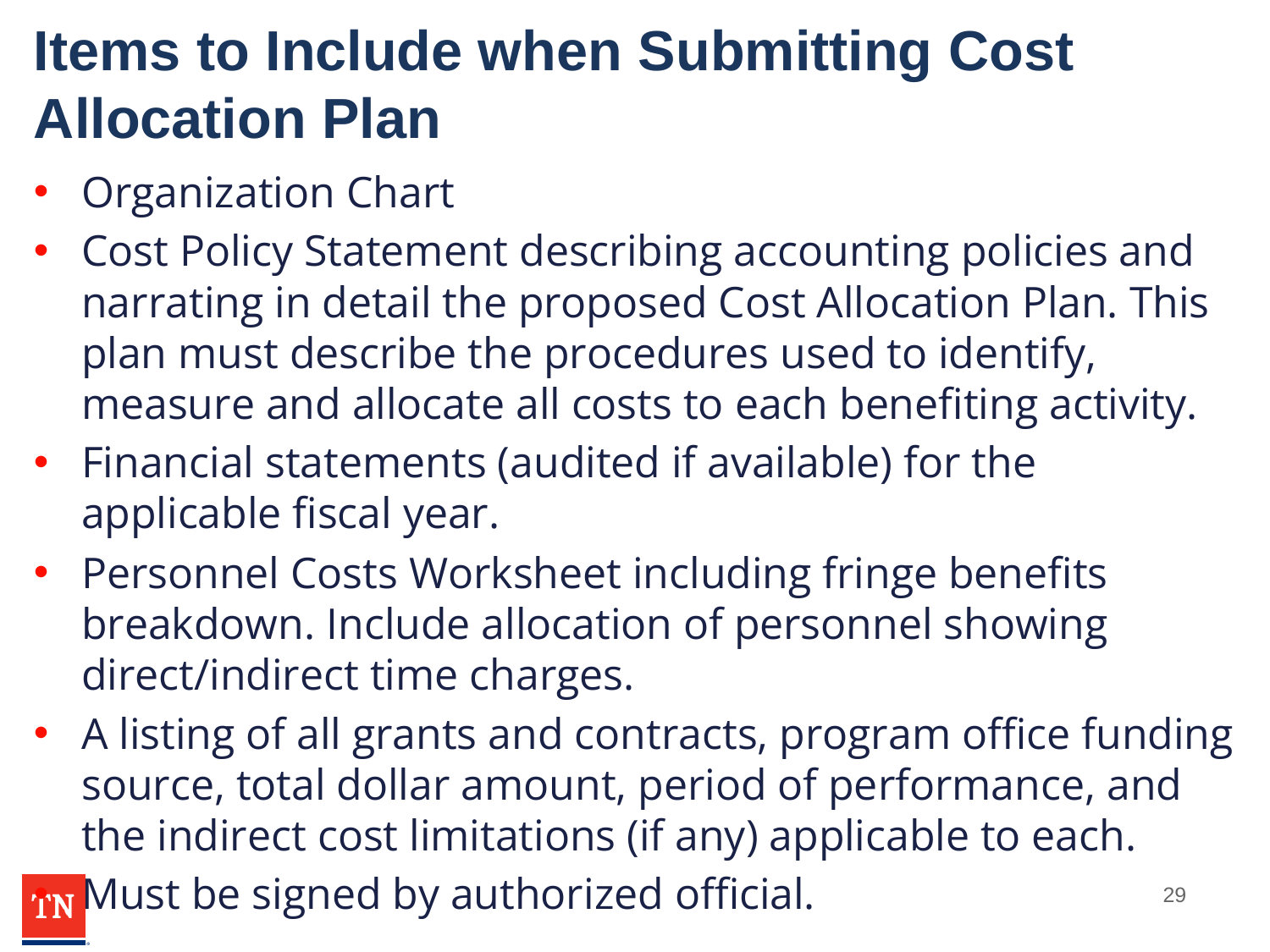

# Items to Include when Submitting Cost Allocation Plan
Organization Chart
Cost Policy Statement describing accounting policies and narrating in detail the proposed Cost Allocation Plan. This plan must describe the procedures used to identify, measure and allocate all costs to each benefiting activity.
Financial statements (audited if available) for the applicable fiscal year.
Personnel Costs Worksheet including fringe benefits breakdown. Include allocation of personnel showing direct/indirect time charges.
A listing of all grants and contracts, program office funding source, total dollar amount, period of performance, and the indirect cost limitations (if any) applicable to each.
Must be signed by authorized official.